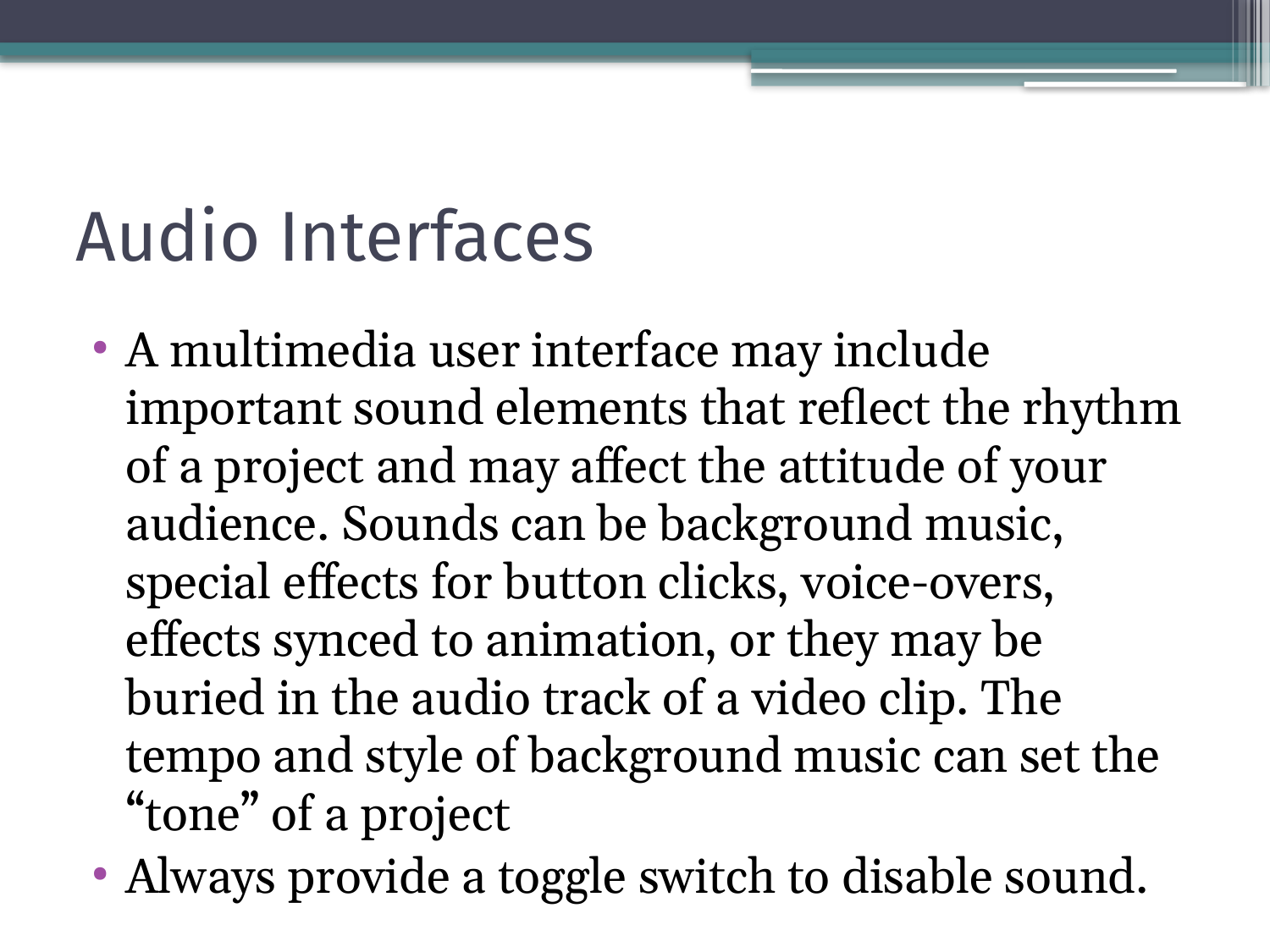

# Audio Interfaces
A multimedia user interface may include important sound elements that reflect the rhythm of a project and may affect the attitude of your audience. Sounds can be background music, special effects for button clicks, voice-overs, effects synced to animation, or they may be buried in the audio track of a video clip. The tempo and style of background music can set the “tone” of a project
Always provide a toggle switch to disable sound.